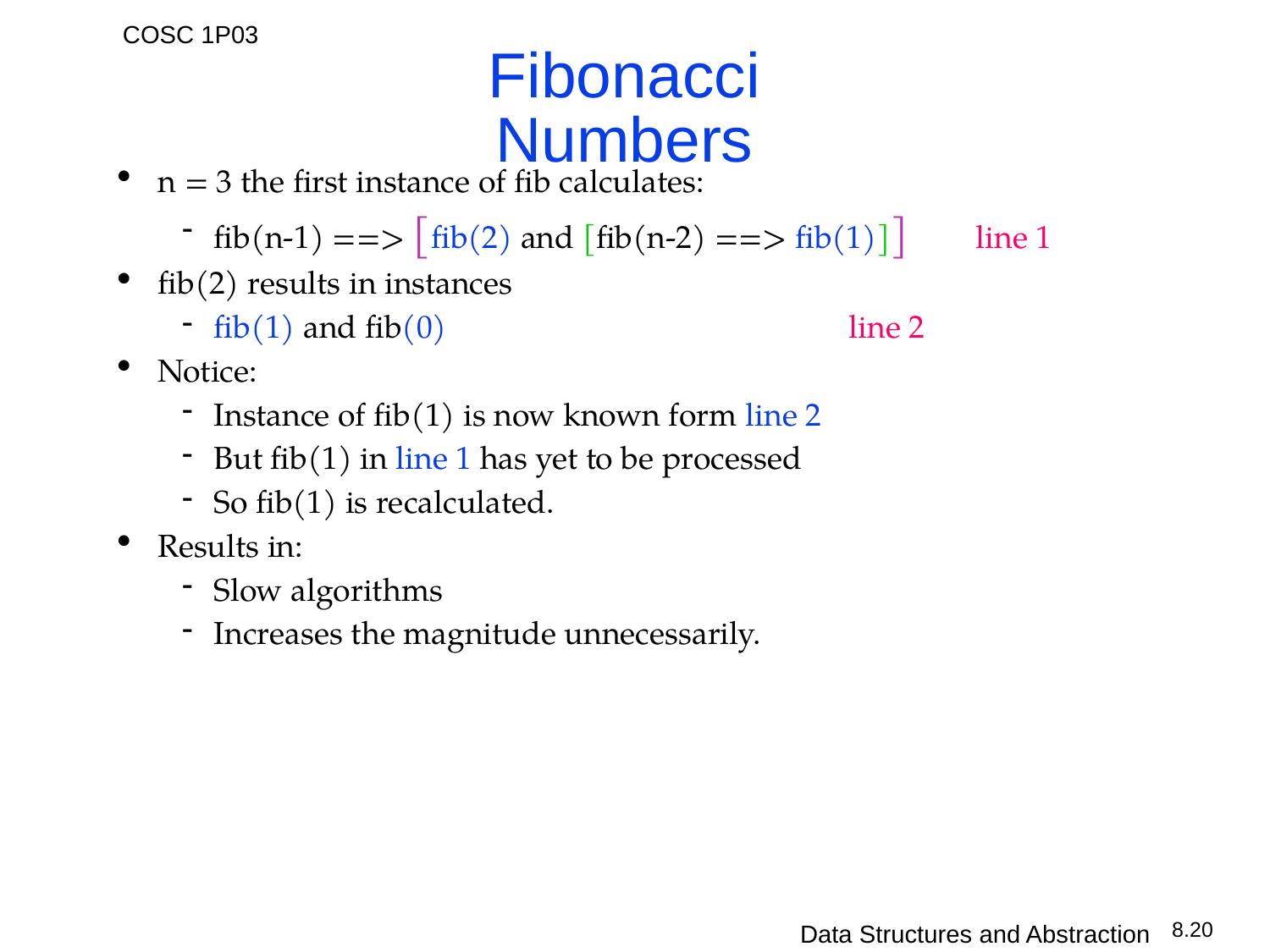

# Fibonacci Numbers
n = 3 the first instance of fib calculates:
fib(n-1) ==> [fib(2) and [fib(n-2) ==> fib(1)]]  	line 1
fib(2) results in instances
fib(1) and fib(0) 				line 2
Notice:
Instance of fib(1) is now known form line 2
But fib(1) in line 1 has yet to be processed
So fib(1) is recalculated.
Results in:
Slow algorithms
Increases the magnitude unnecessarily.